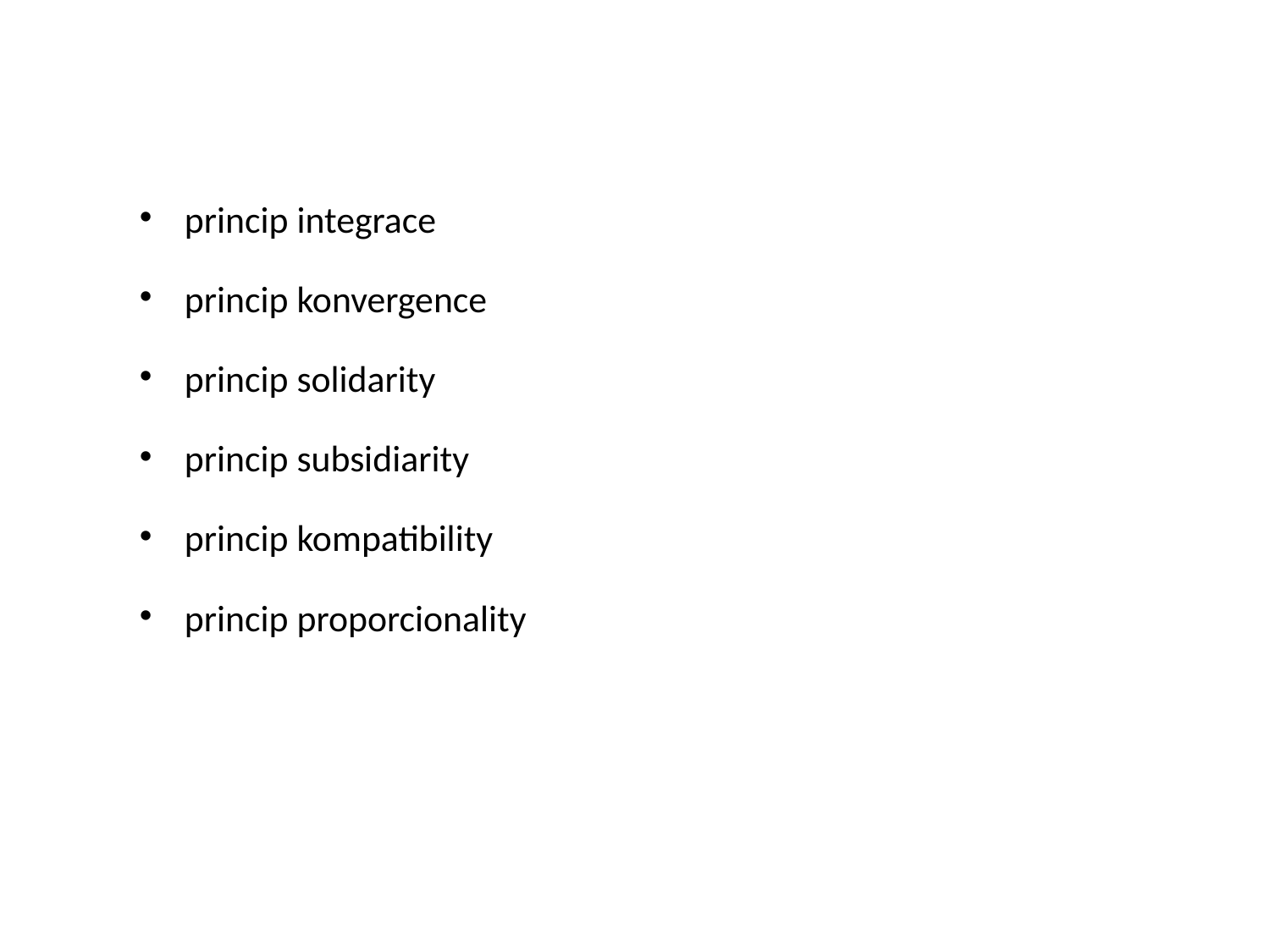

princip integrace
princip konvergence
princip solidarity
princip subsidiarity
princip kompatibility
princip proporcionality